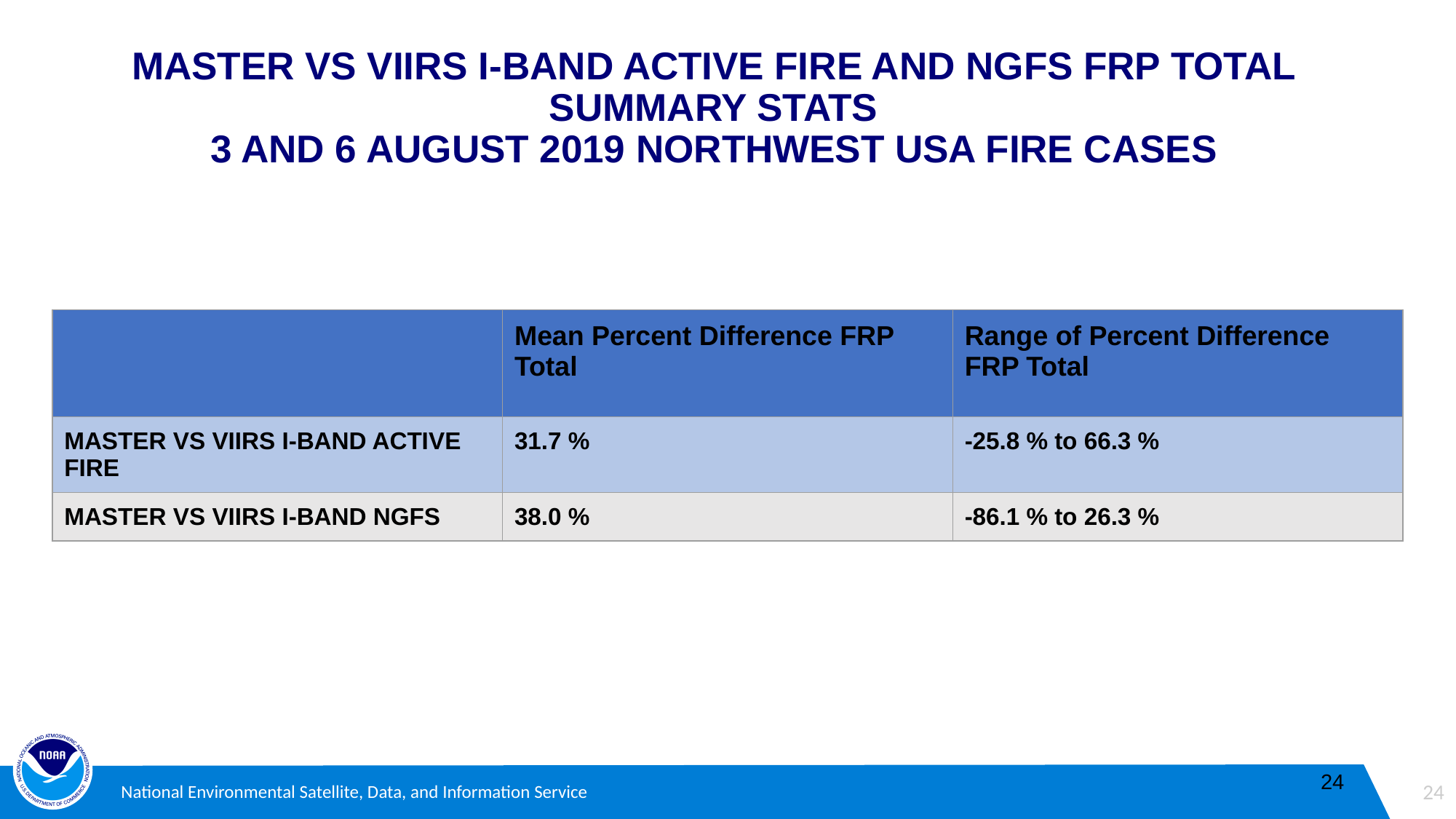

# MASTER VS VIIRS I-BAND ACTIVE FIRE AND NGFS FRP TOTAL SUMMARY STATS 3 AND 6 AUGUST 2019 NORTHWEST USA FIRE CASES
|  | Mean Percent Difference FRP Total | Range of Percent Difference FRP Total |
| --- | --- | --- |
| MASTER VS VIIRS I-BAND ACTIVE FIRE | 31.7 % | -25.8 % to 66.3 % |
| MASTER VS VIIRS I-BAND NGFS | 38.0 % | -86.1 % to 26.3 % |
24